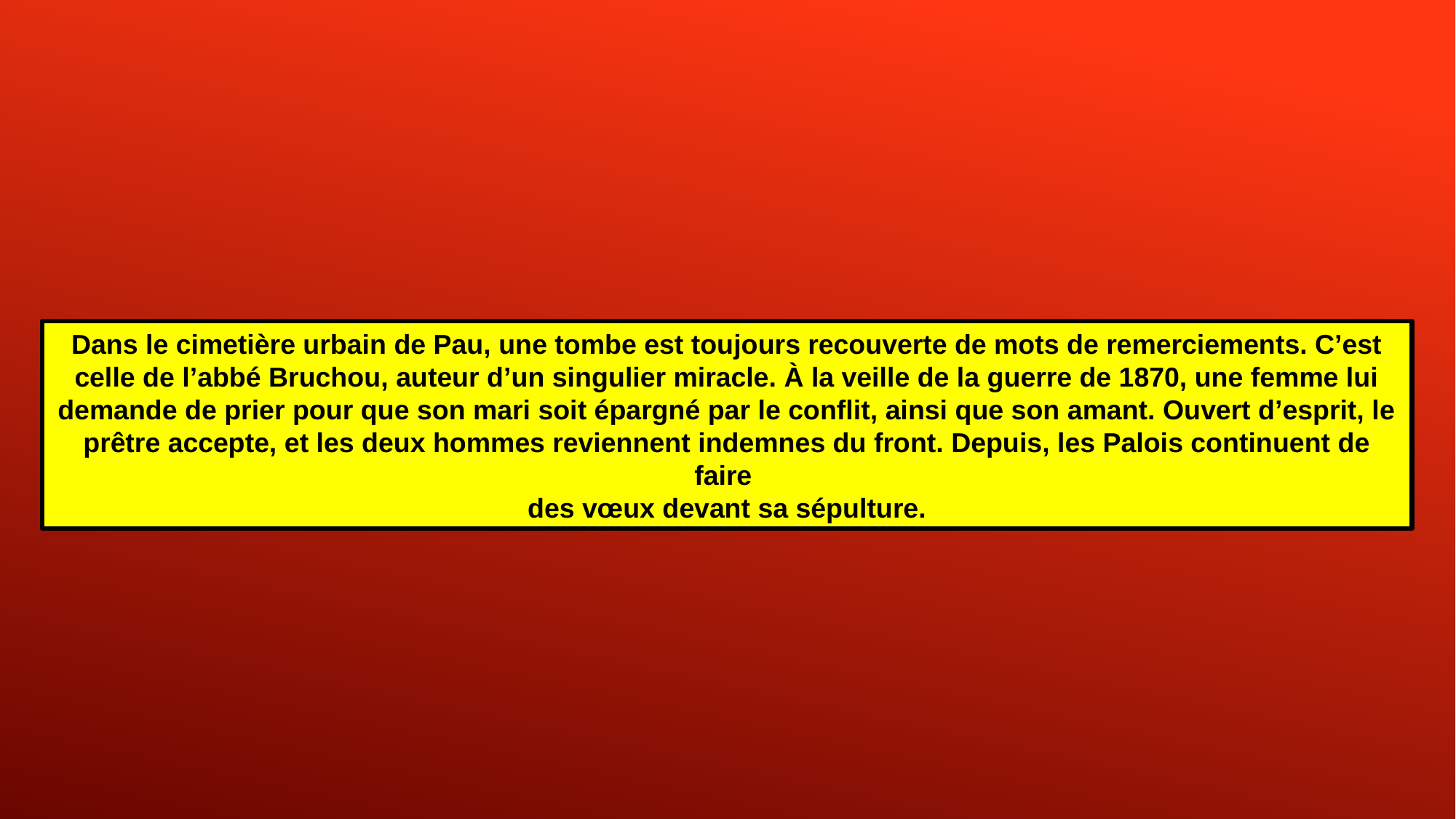

Dans le cimetière urbain de Pau, une tombe est toujours recouverte de mots de remerciements. C’est celle de l’abbé Bruchou, auteur d’un singulier miracle. À la veille de la guerre de 1870, une femme lui demande de prier pour que son mari soit épargné par le conflit, ainsi que son amant. Ouvert d’esprit, le prêtre accepte, et les deux hommes reviennent indemnes du front. Depuis, les Palois continuent de faire
des vœux devant sa sépulture.